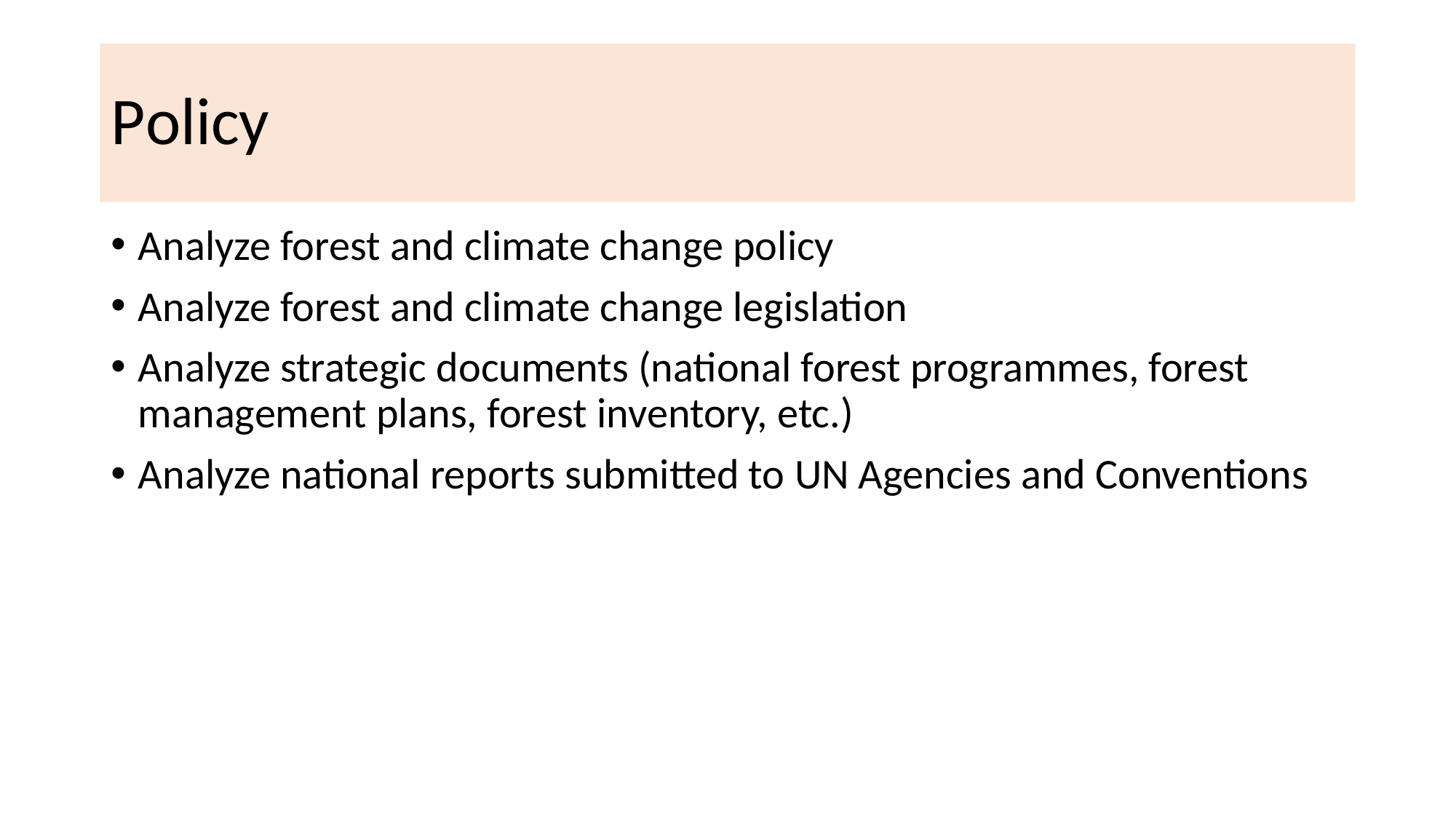

# Policy
Analyze forest and climate change policy
Analyze forest and climate change legislation
Analyze strategic documents (national forest programmes, forest management plans, forest inventory, etc.)
Analyze national reports submitted to UN Agencies and Conventions